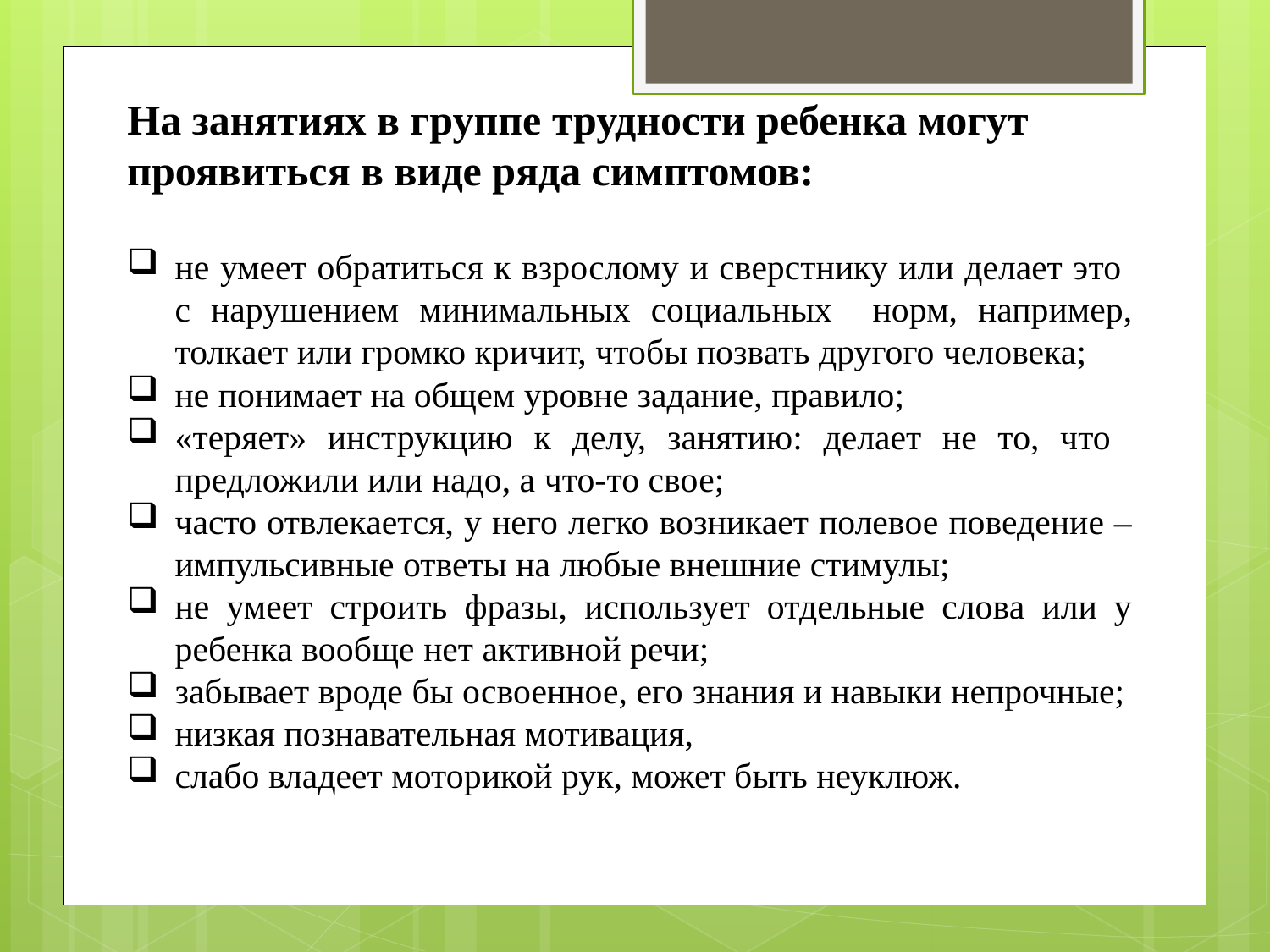

На занятиях в группе трудности ребенка могут проявиться в виде ряда симптомов:

не умеет обратиться к взрослому и сверстнику или делает это  с нарушением минимальных социальных  норм, например, толкает или громко кричит, чтобы позвать другого человека;
не понимает на общем уровне задание, правило;
«теряет» инструкцию к делу, занятию: делает не то, что  предложили или надо, а что-то свое;
часто отвлекается, у него легко возникает полевое поведение – импульсивные ответы на любые внешние стимулы;
не умеет строить фразы, использует отдельные слова или у ребенка вообще нет активной речи;
забывает вроде бы освоенное, его знания и навыки непрочные;
низкая познавательная мотивация,
слабо владеет моторикой рук, может быть неуклюж.